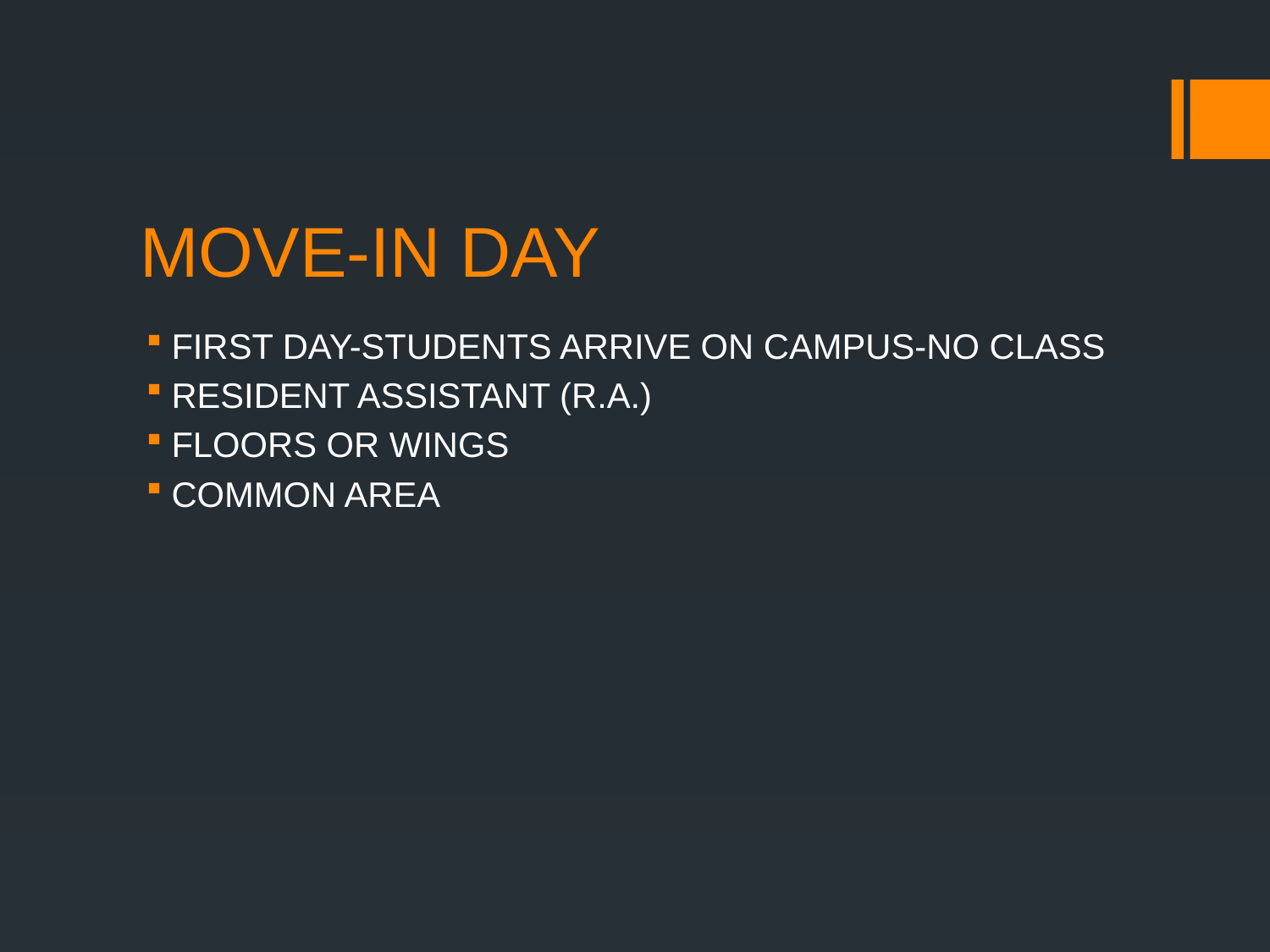

# MOVE-IN DAY
FIRST DAY-STUDENTS ARRIVE ON CAMPUS-NO CLASS
RESIDENT ASSISTANT (R.A.)
FLOORS OR WINGS
COMMON AREA